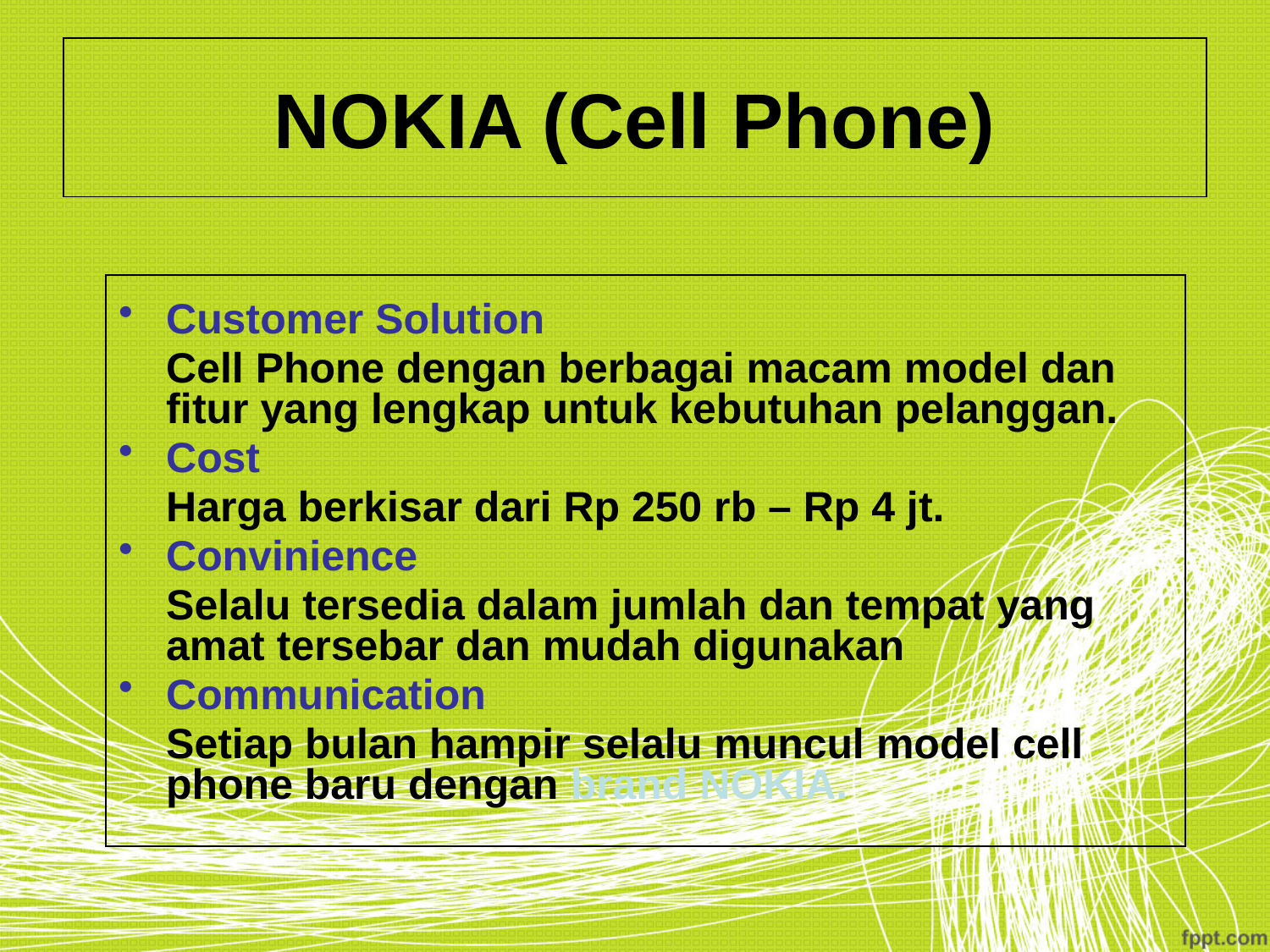

# NOKIA (Cell Phone)
Customer Solution
	Cell Phone dengan berbagai macam model dan fitur yang lengkap untuk kebutuhan pelanggan.
Cost
	Harga berkisar dari Rp 250 rb – Rp 4 jt.
Convinience
	Selalu tersedia dalam jumlah dan tempat yang amat tersebar dan mudah digunakan
Communication
	Setiap bulan hampir selalu muncul model cell phone baru dengan brand NOKIA.